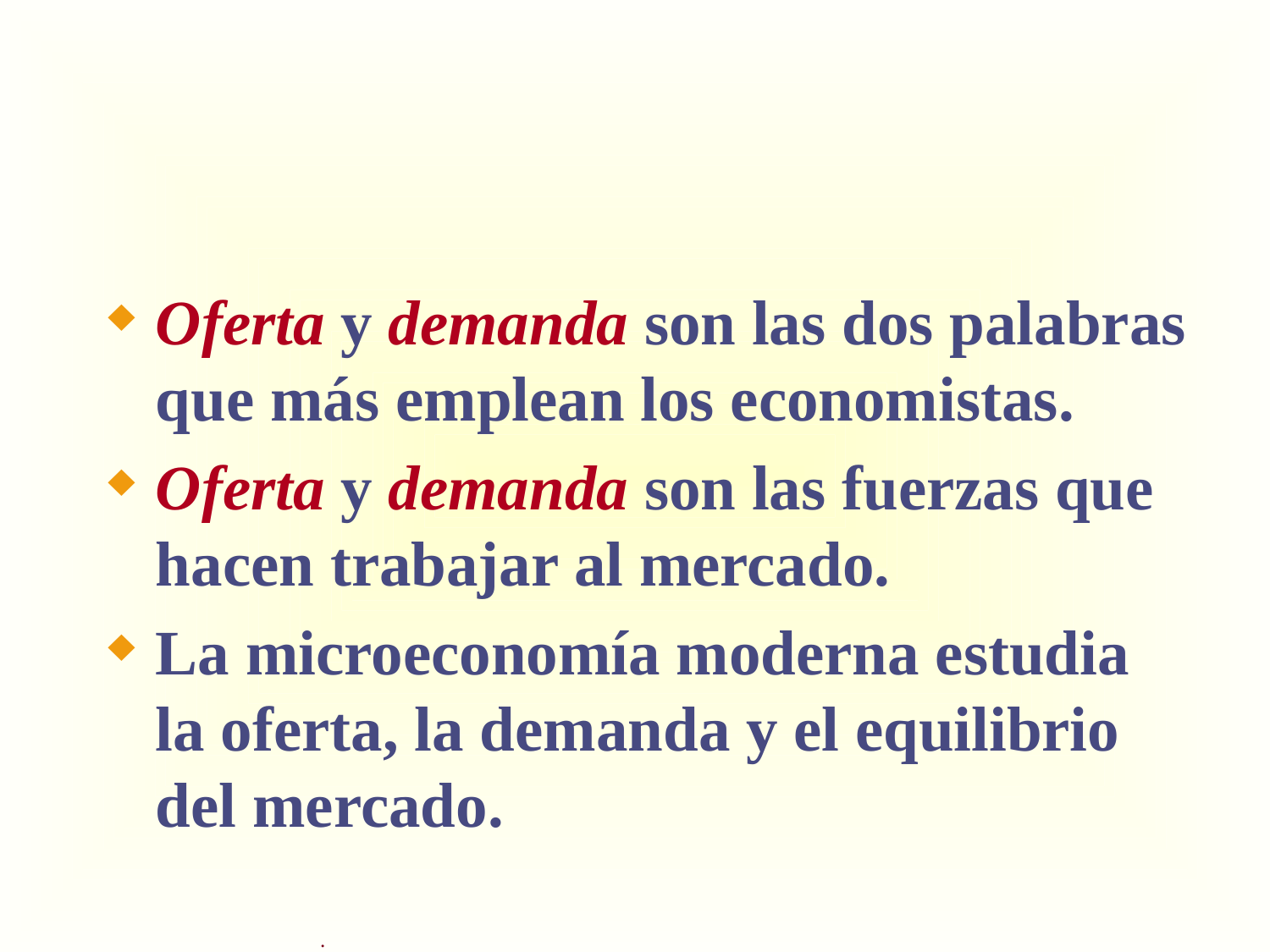

Oferta y demanda son las dos palabras que más emplean los economistas.
Oferta y demanda son las fuerzas que hacen trabajar al mercado.
La microeconomía moderna estudia la oferta, la demanda y el equilibrio del mercado.